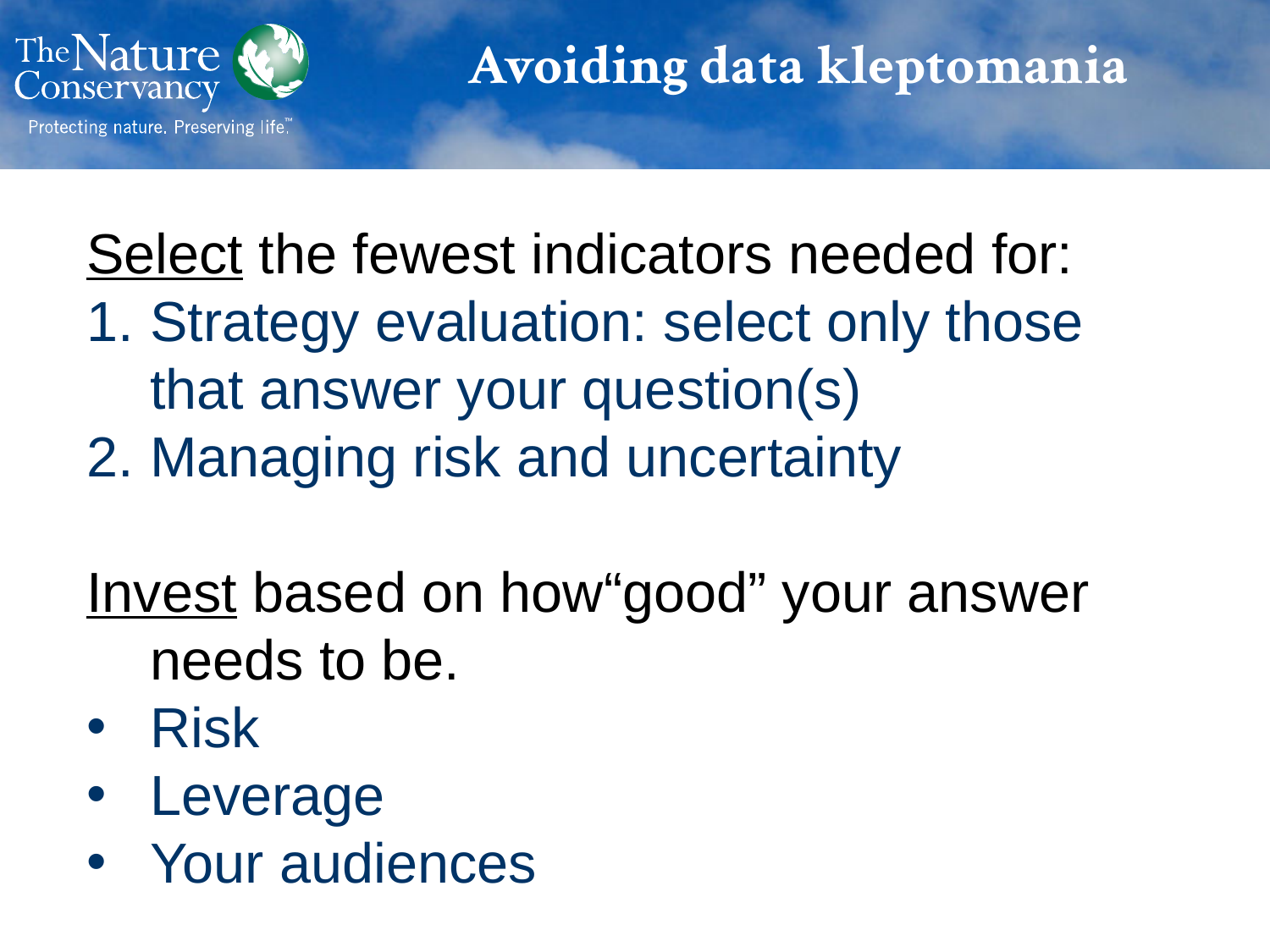

Avoiding data kleptomania
Select the fewest indicators needed for:
Strategy evaluation: select only those that answer your question(s)
Managing risk and uncertainty

Invest based on how“good” your answer needs to be.
Risk
Leverage
Your audiences